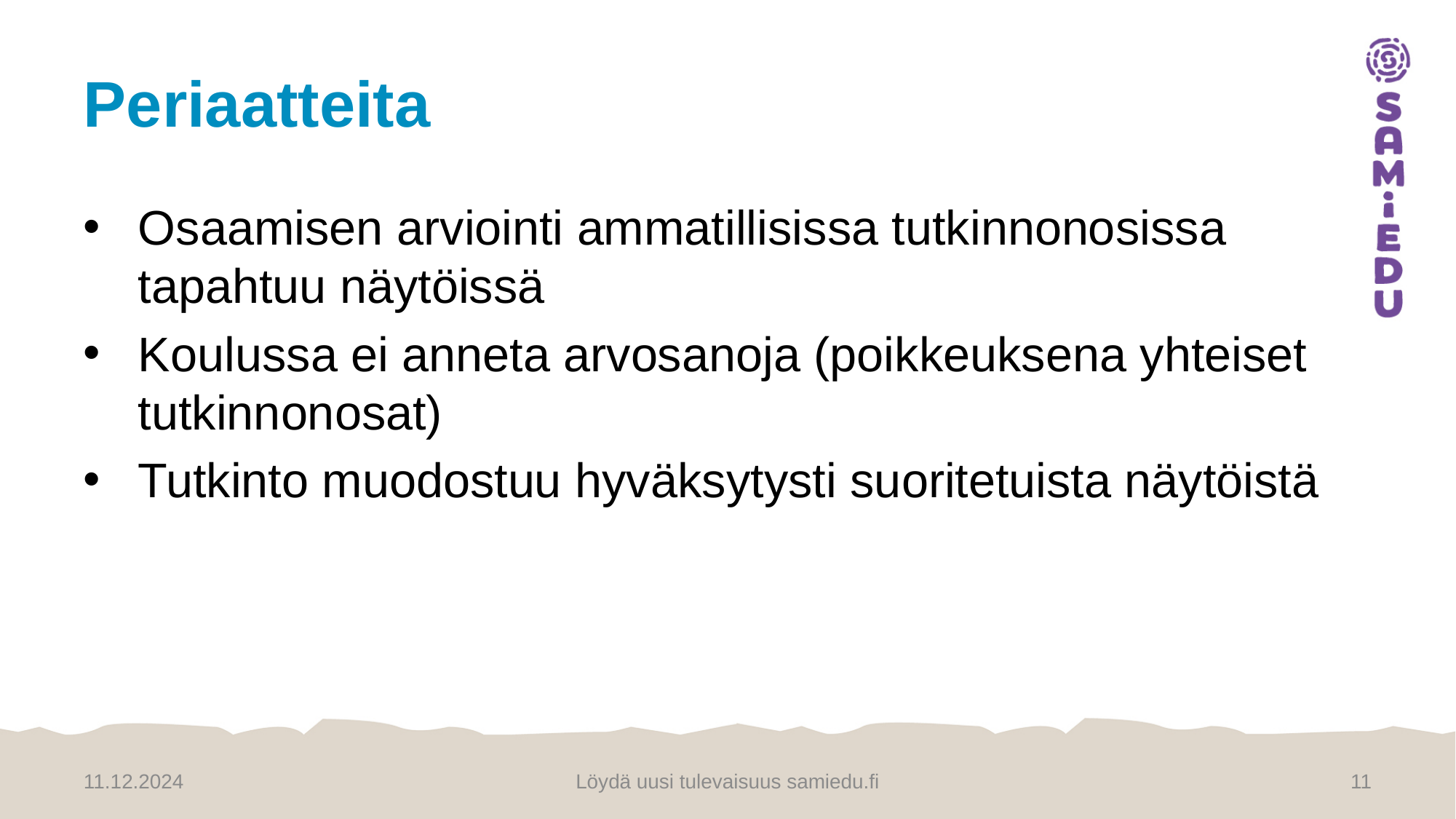

# Periaatteita
Osaamisen arviointi ammatillisissa tutkinnonosissa tapahtuu näytöissä
Koulussa ei anneta arvosanoja (poikkeuksena yhteiset tutkinnonosat)
Tutkinto muodostuu hyväksytysti suoritetuista näytöistä

11.12.2024
Löydä uusi tulevaisuus samiedu.fi
11